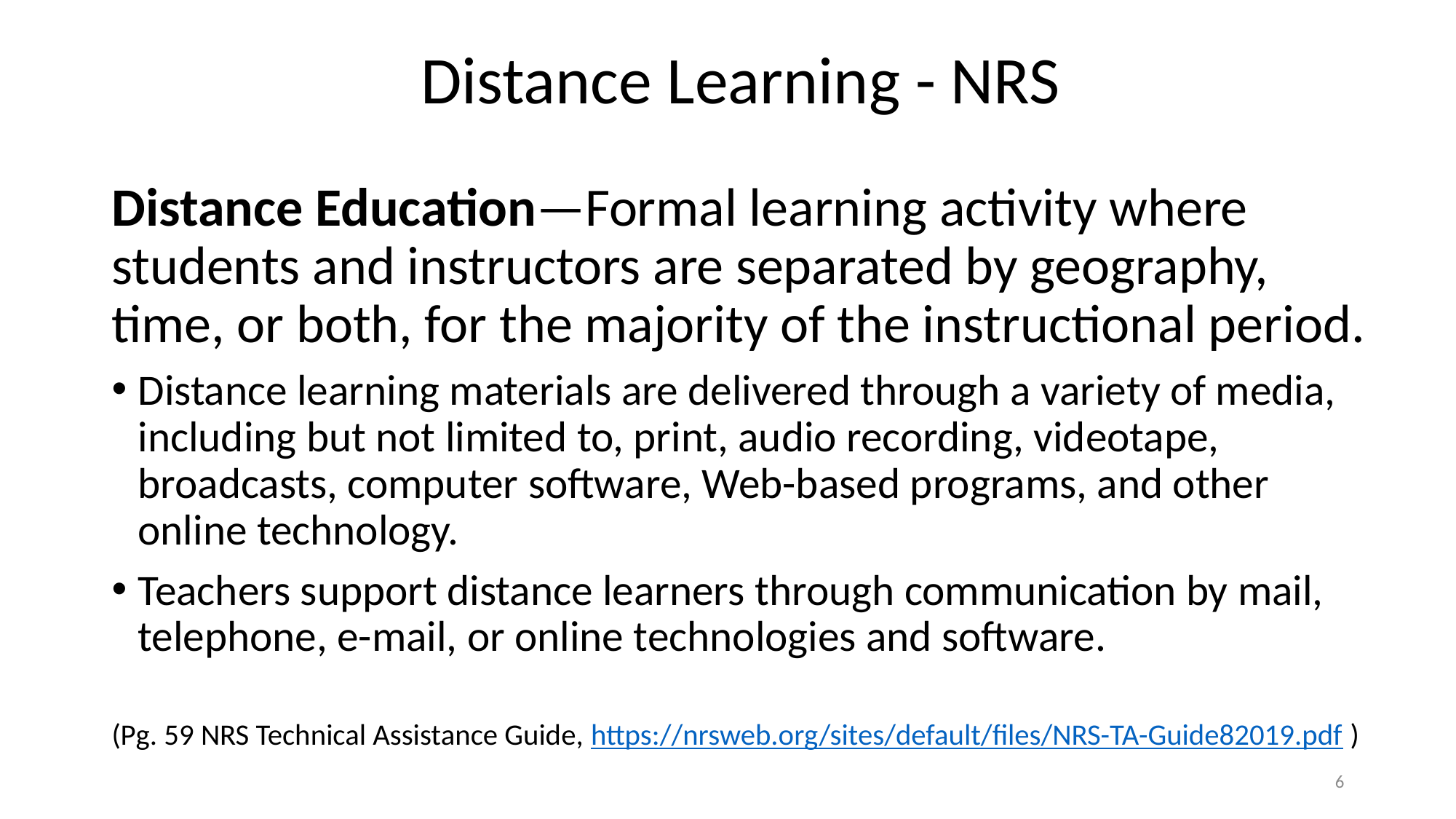

Distance Learning - NRS
Distance Education—Formal learning activity where students and instructors are separated by geography, time, or both, for the majority of the instructional period.
Distance learning materials are delivered through a variety of media, including but not limited to, print, audio recording, videotape, broadcasts, computer software, Web-based programs, and other online technology.
Teachers support distance learners through communication by mail, telephone, e-mail, or online technologies and software.

(Pg. 59 NRS Technical Assistance Guide, https://nrsweb.org/sites/default/files/NRS-TA-Guide82019.pdf )
# Distance Education
6